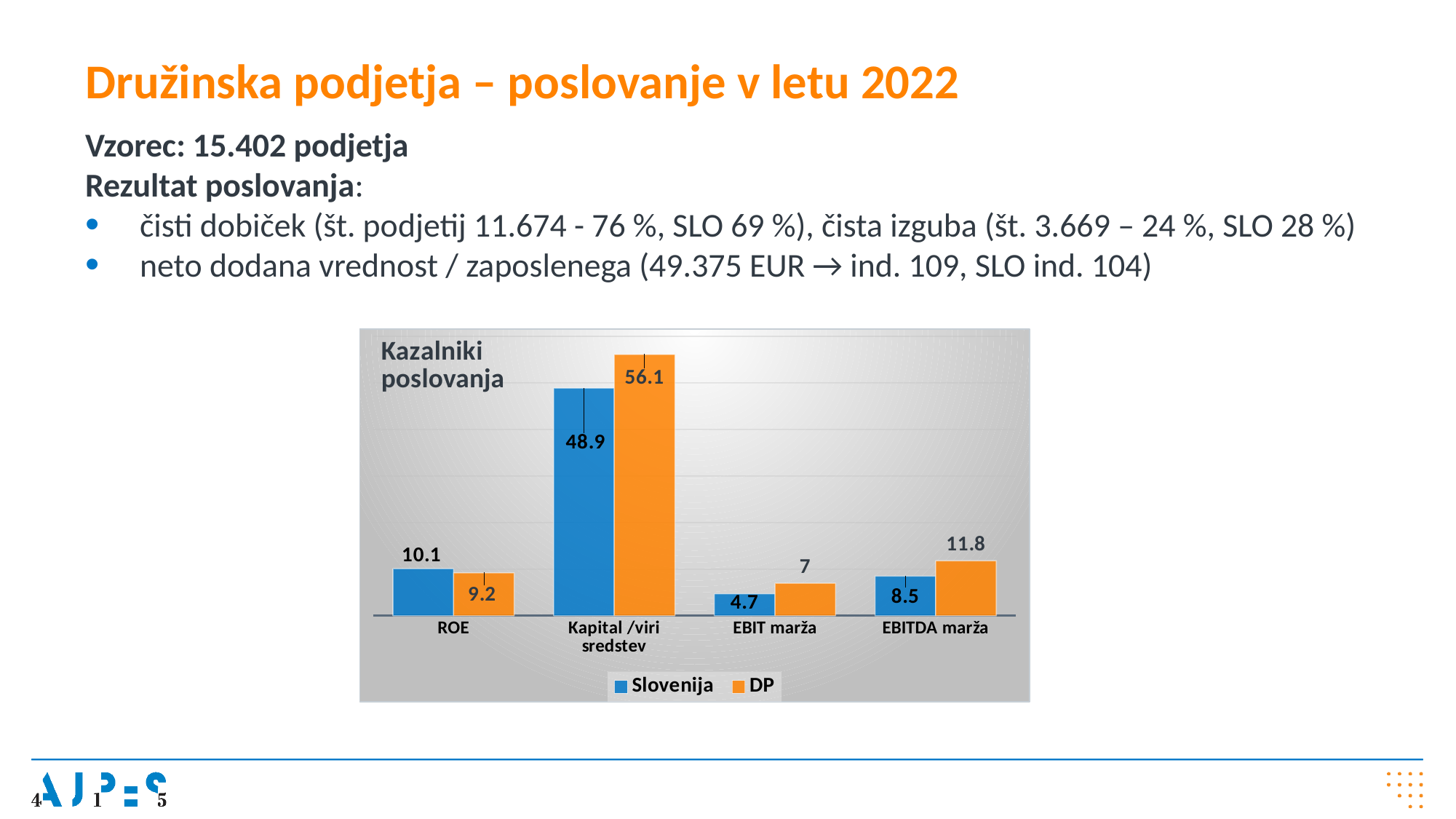

Družinska podjetja – poslovanje v letu 2022
Vzorec: 15.402 podjetja
Rezultat poslovanja:
čisti dobiček (št. podjetij 11.674 - 76 %, SLO 69 %), čista izguba (št. 3.669 – 24 %, SLO 28 %)
neto dodana vrednost / zaposlenega (49.375 EUR → ind. 109, SLO ind. 104)

### Chart

| Category | Slovenija  | DP |
|---|---|---|
| ROE | 10.1 | 9.2 |
| Kapital /viri sredstev | 48.9 | 56.1 |
| EBIT marža | 4.7 | 7.0 |
| EBITDA marža | 8.5 | 11.8 |
16.141
90